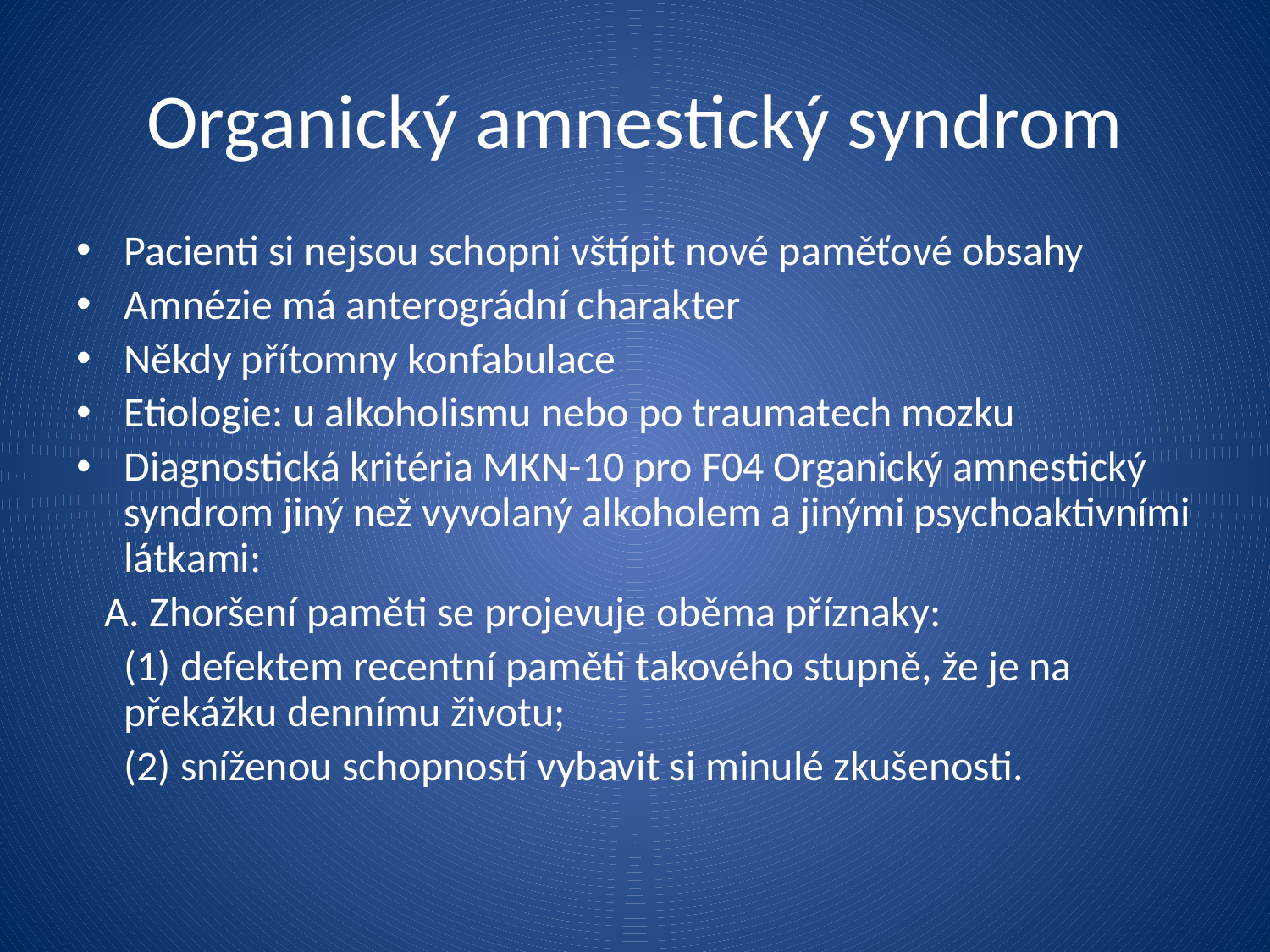

Organický amnestický syndrom
Pacienti si nejsou schopni vštípit nové paměťové obsahy
Amnézie má anterográdní charakter
Někdy přítomny konfabulace
Etiologie: u alkoholismu nebo po traumatech mozku
Diagnostická kritéria MKN-10 pro F04 Organický amnestický syndrom jiný než vyvolaný alkoholem a jinými psychoaktivními látkami:
   A. Zhoršení paměti se projevuje oběma příznaky:
     (1) defektem recentní paměti takového stupně, že je na překážku dennímu životu;
     (2) sníženou schopností vybavit si minulé zkušenosti.